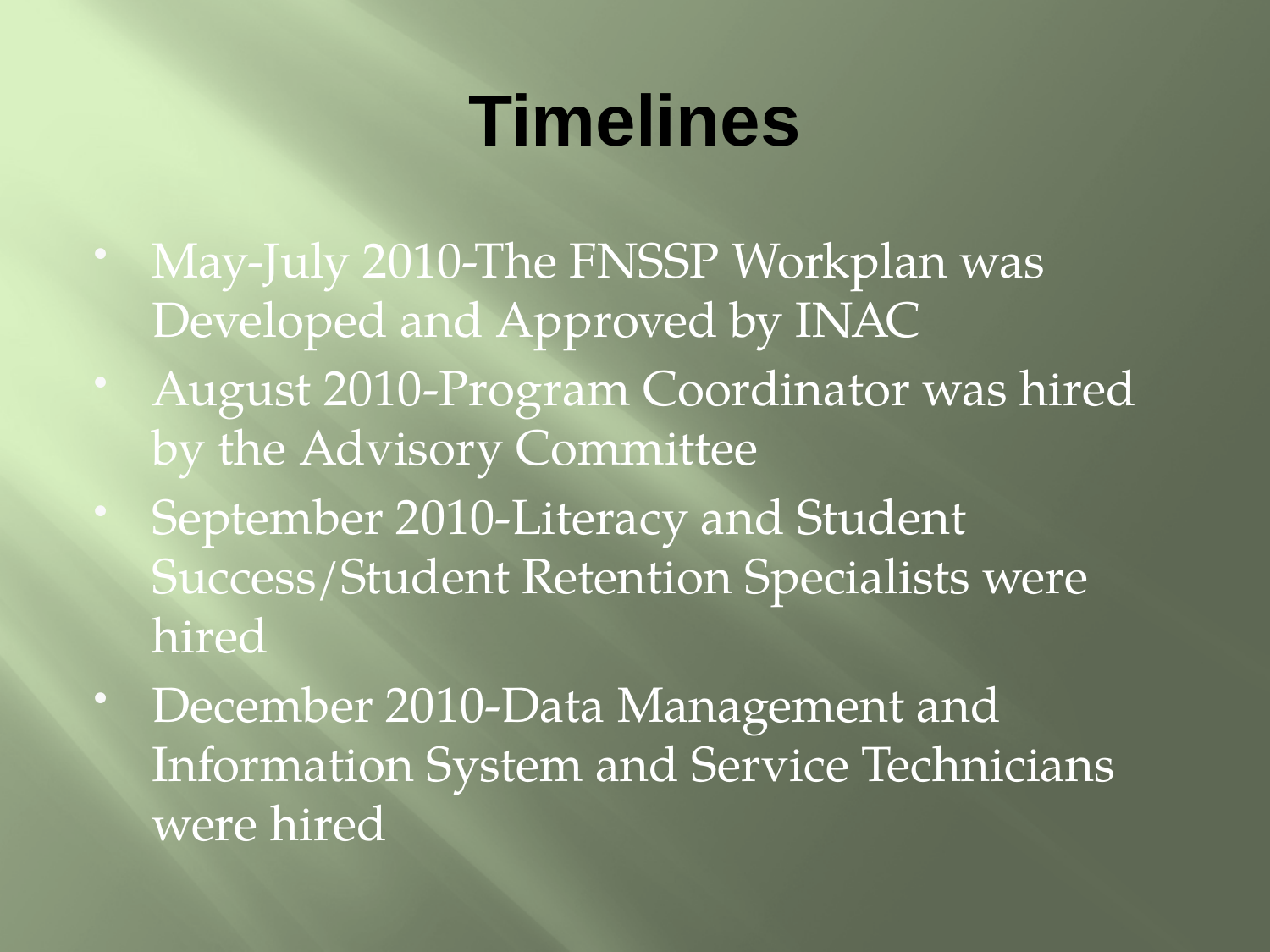

# Timelines
May-July 2010-The FNSSP Workplan was Developed and Approved by INAC
August 2010-Program Coordinator was hired by the Advisory Committee
September 2010-Literacy and Student Success/Student Retention Specialists were hired
December 2010-Data Management and Information System and Service Technicians were hired